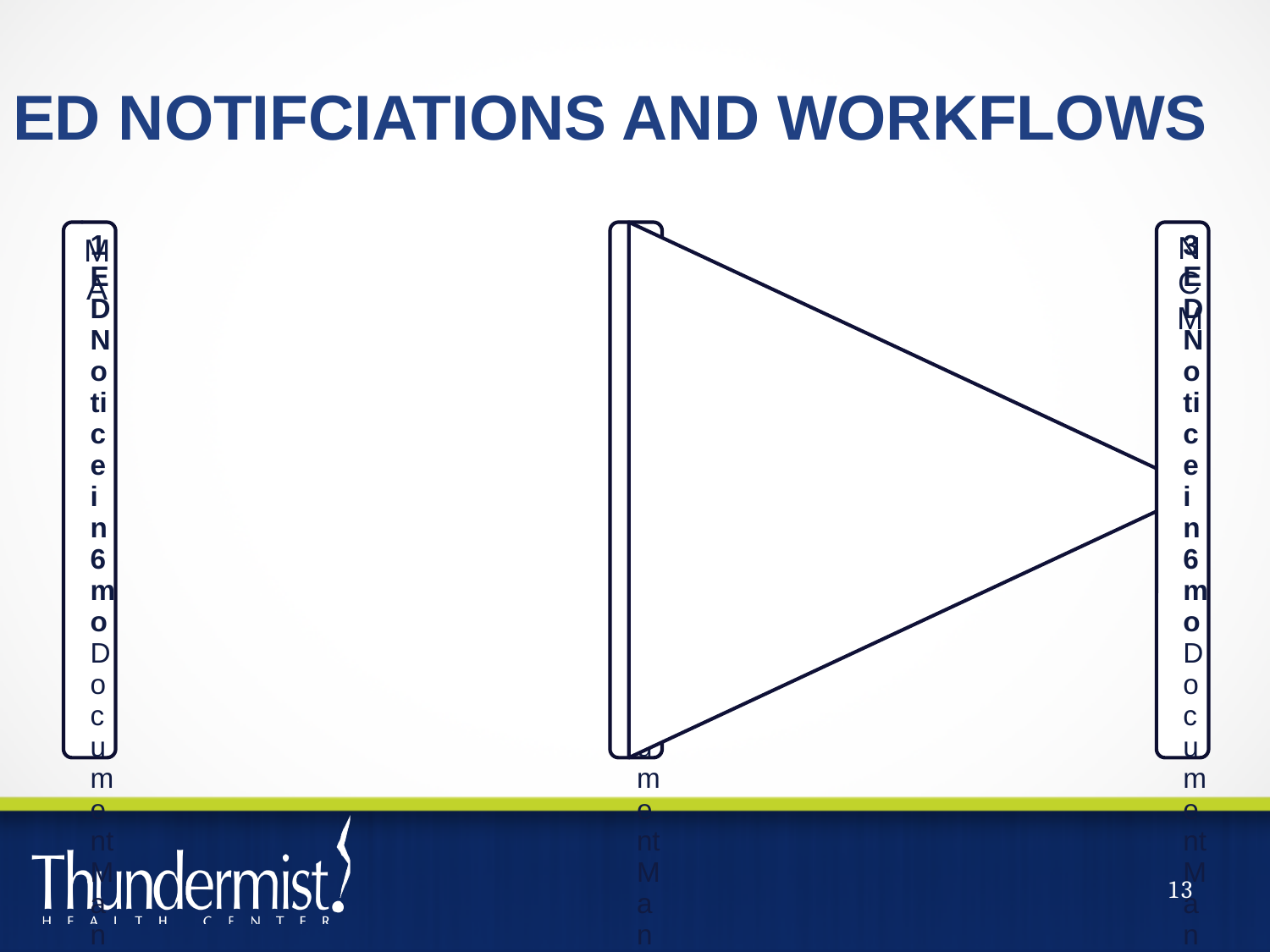

# ED NOTIFCIATIONS AND WORKFLOWS
MA
13